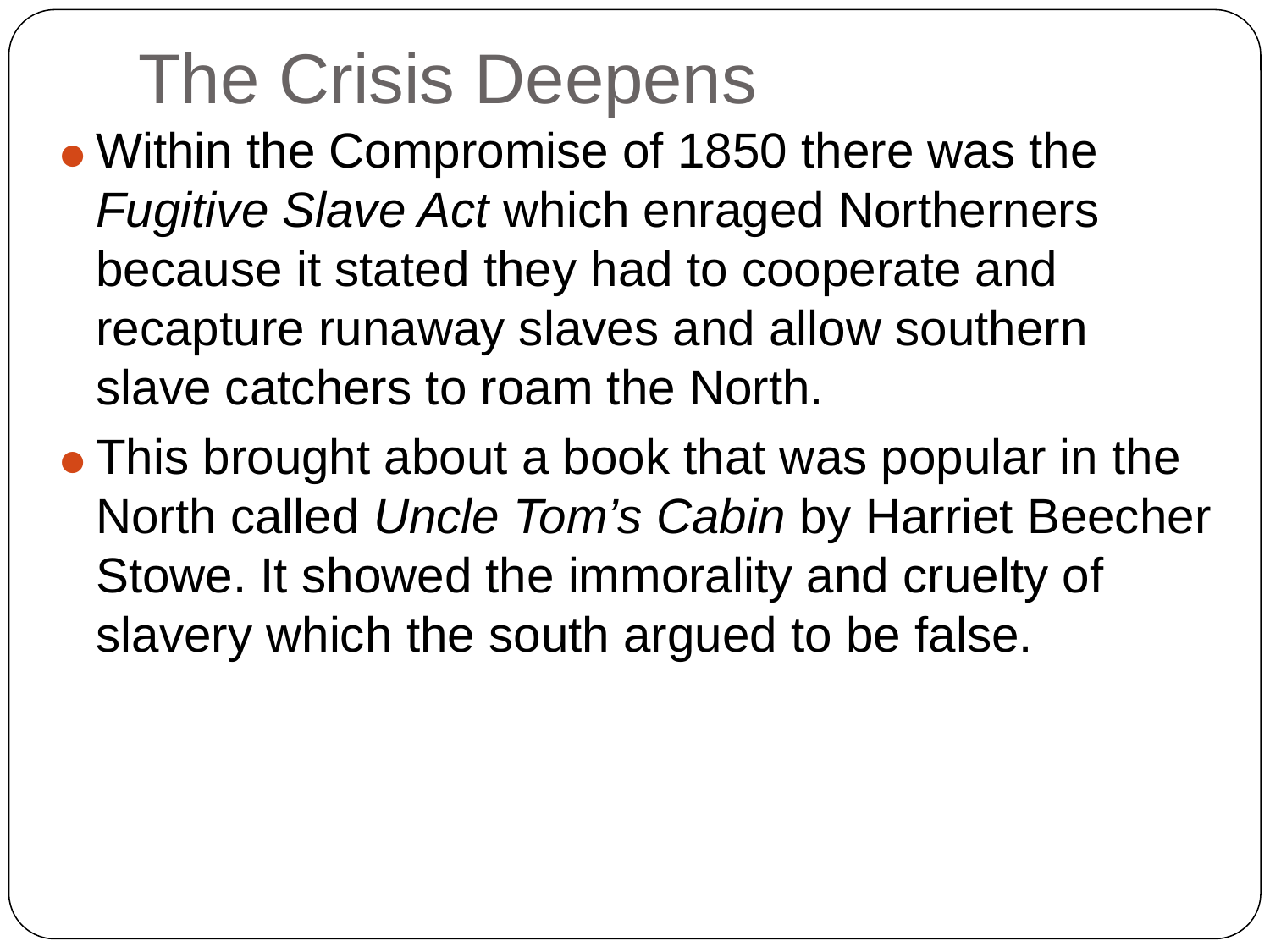

# The Crisis Deepens
Within the Compromise of 1850 there was the Fugitive Slave Act which enraged Northerners because it stated they had to cooperate and recapture runaway slaves and allow southern slave catchers to roam the North.
This brought about a book that was popular in the North called Uncle Tom’s Cabin by Harriet Beecher Stowe. It showed the immorality and cruelty of slavery which the south argued to be false.